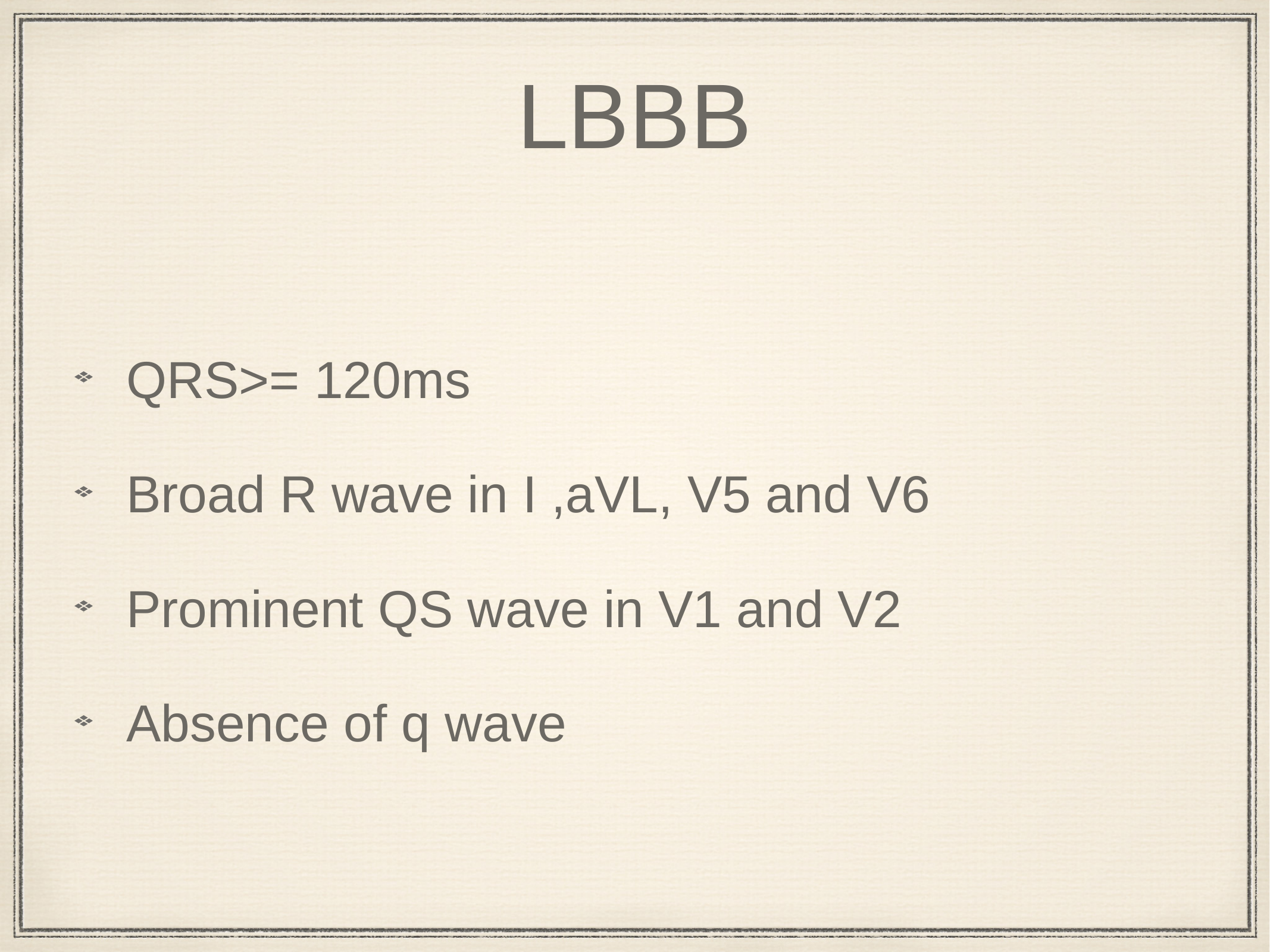

# LBBB
QRS>= 120ms
Broad R wave in I ,aVL, V5 and V6
Prominent QS wave in V1 and V2
Absence of q wave